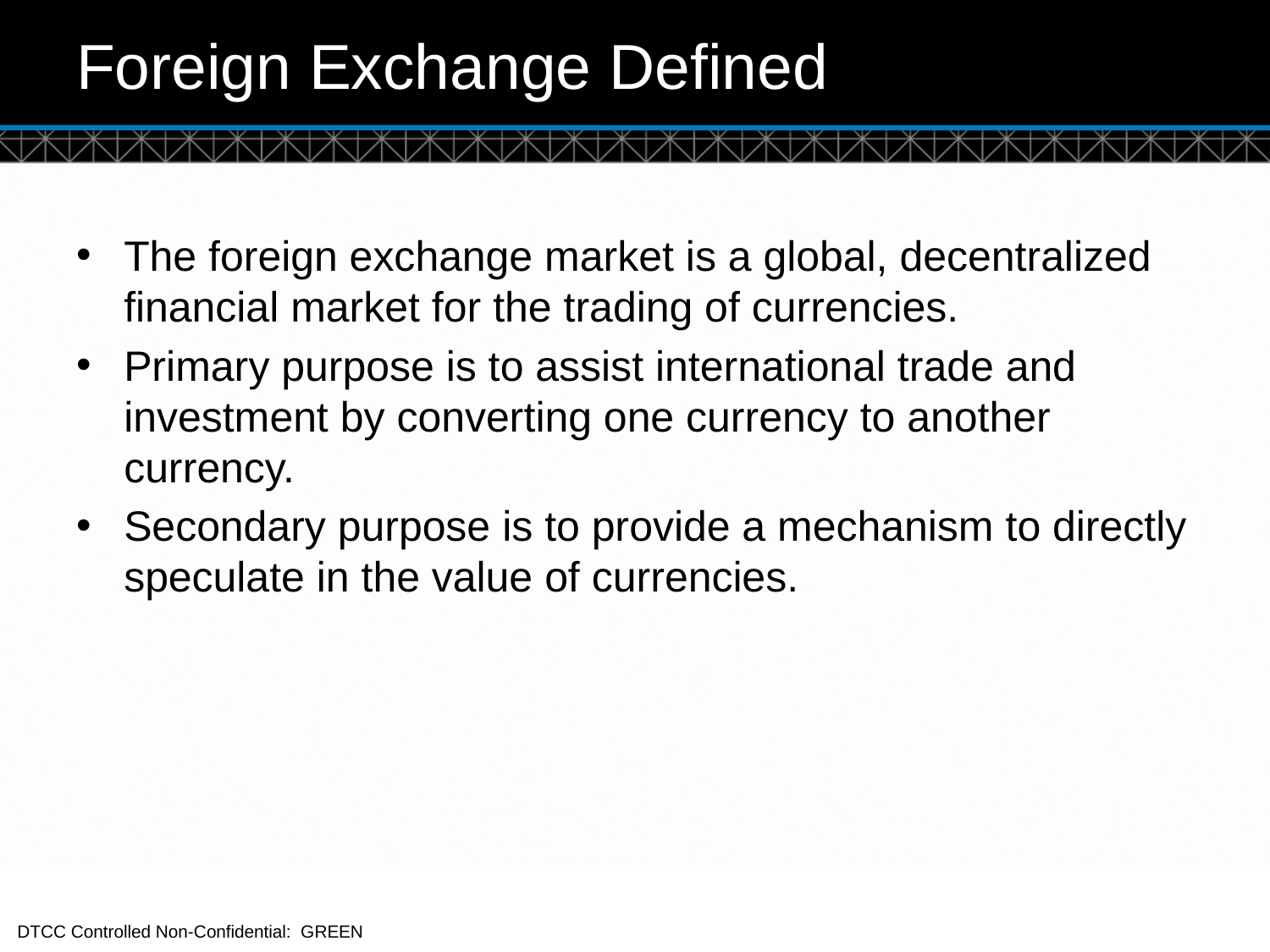

# Foreign Exchange Defined
The foreign exchange market is a global, decentralized financial market for the trading of currencies.
Primary purpose is to assist international trade and investment by converting one currency to another currency.
Secondary purpose is to provide a mechanism to directly speculate in the value of currencies.
3
DTCC Controlled Non-Confidential:  GREEN